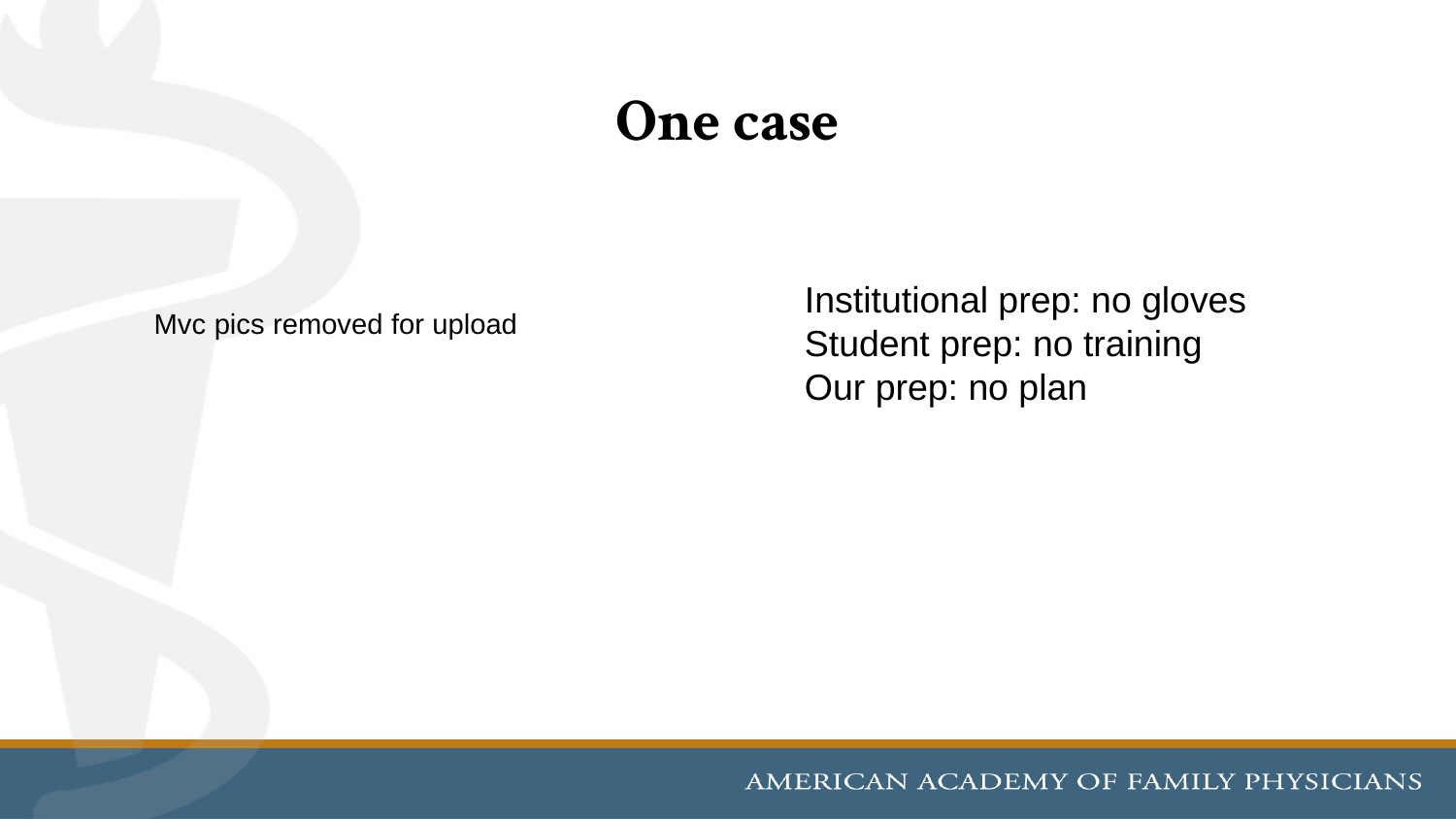

# One case

Institutional prep: no gloves
Student prep: no training
Our prep: no plan
Mvc pics removed for upload